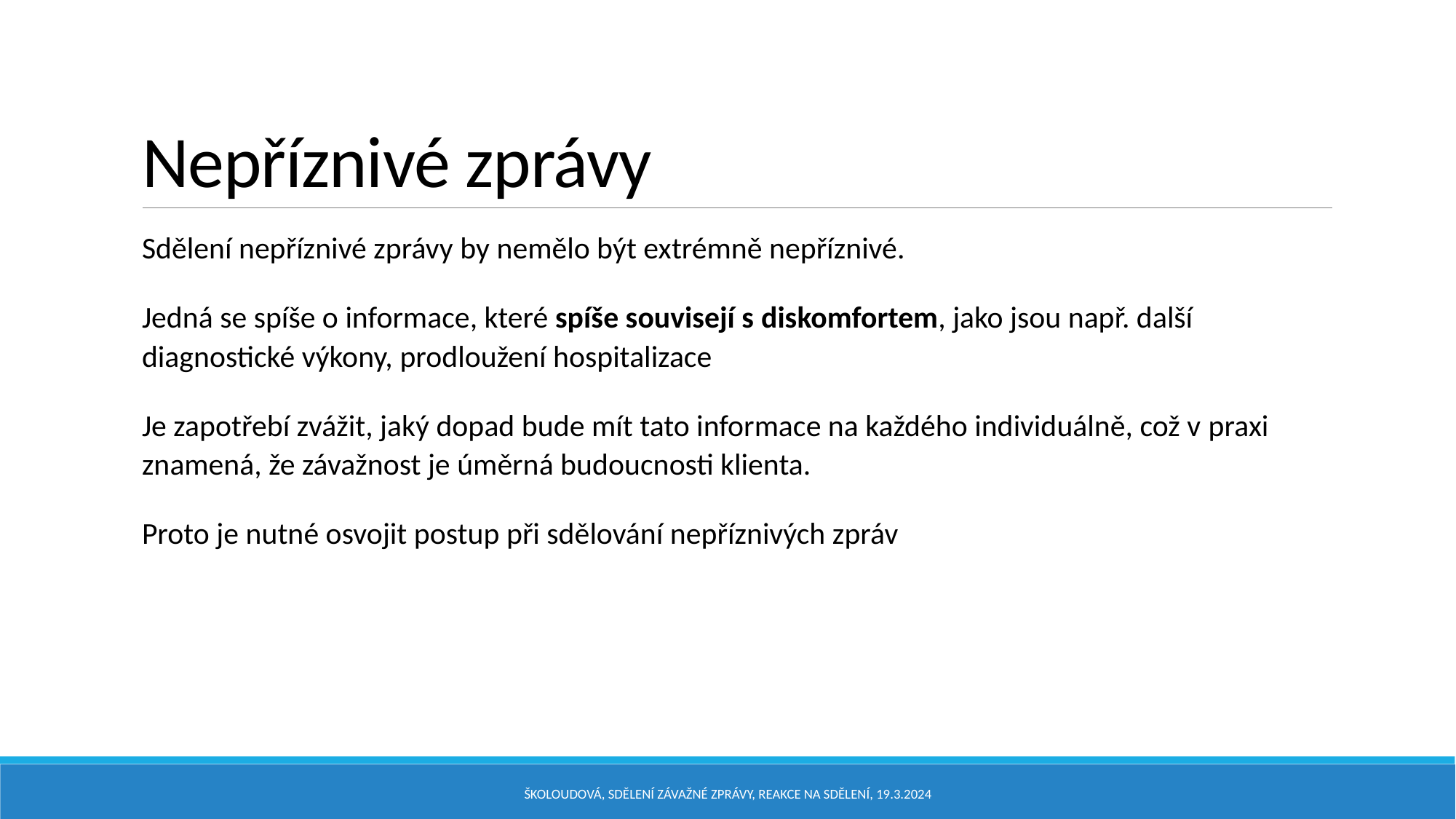

# Nepříznivé zprávy
Sdělení nepříznivé zprávy by nemělo být extrémně nepříznivé.
Jedná se spíše o informace, které spíše souvisejí s diskomfortem, jako jsou např. další diagnostické výkony, prodloužení hospitalizace
Je zapotřebí zvážit, jaký dopad bude mít tato informace na každého individuálně, což v praxi znamená, že závažnost je úměrná budoucnosti klienta.
Proto je nutné osvojit postup při sdělování nepříznivých zpráv

Školoudová, sdělení závažné zprávy, reakce na sdělení, 19.3.2024